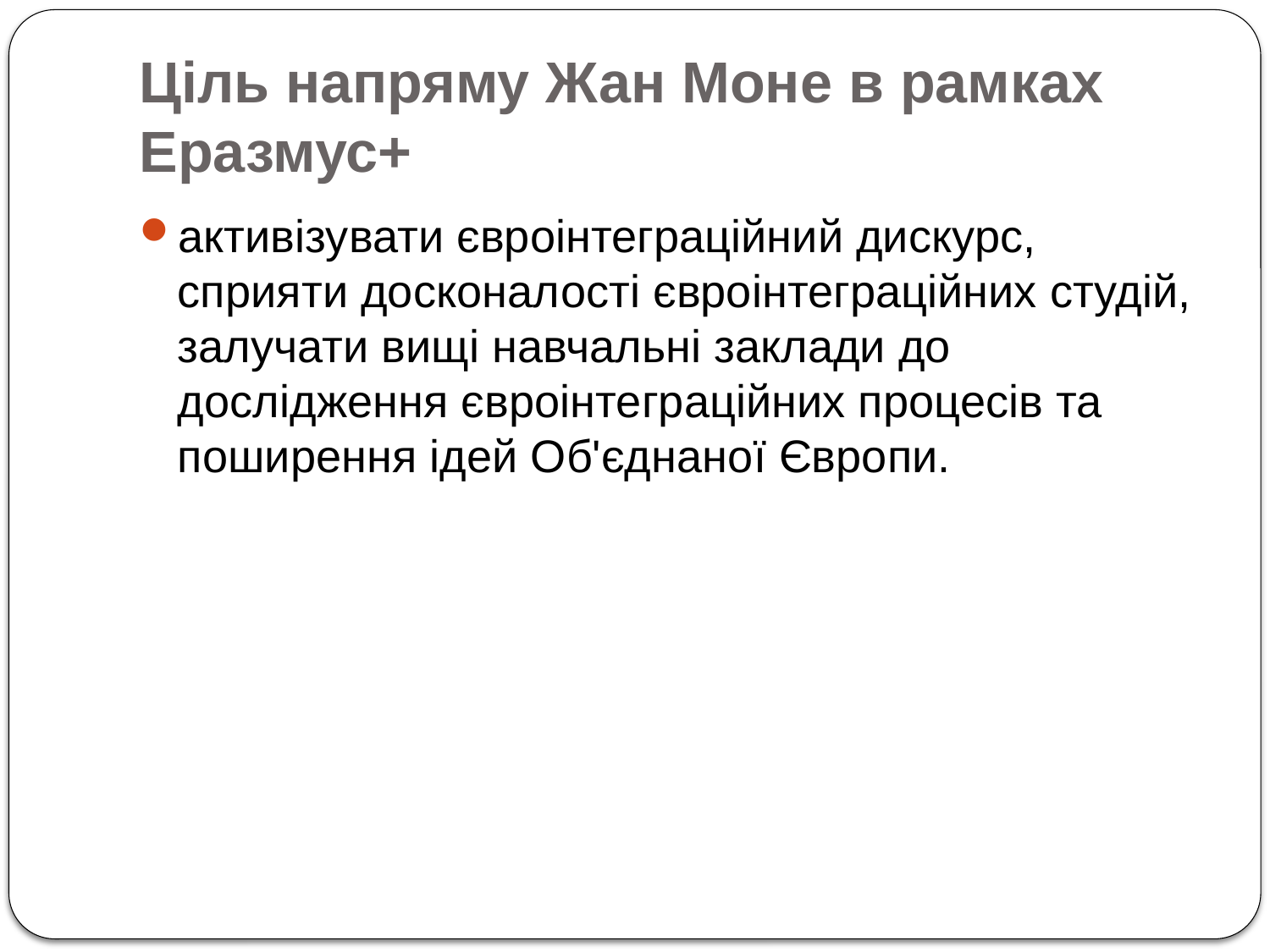

# Ціль напряму Жан Моне в рамках Еразмус+
активізувати євроінтеграційний дискурс, сприяти досконалості євроінтеграційних студій, залучати вищі навчальні заклади до дослідження євроінтеграційних процесів та поширення ідей Об'єднаної Європи.